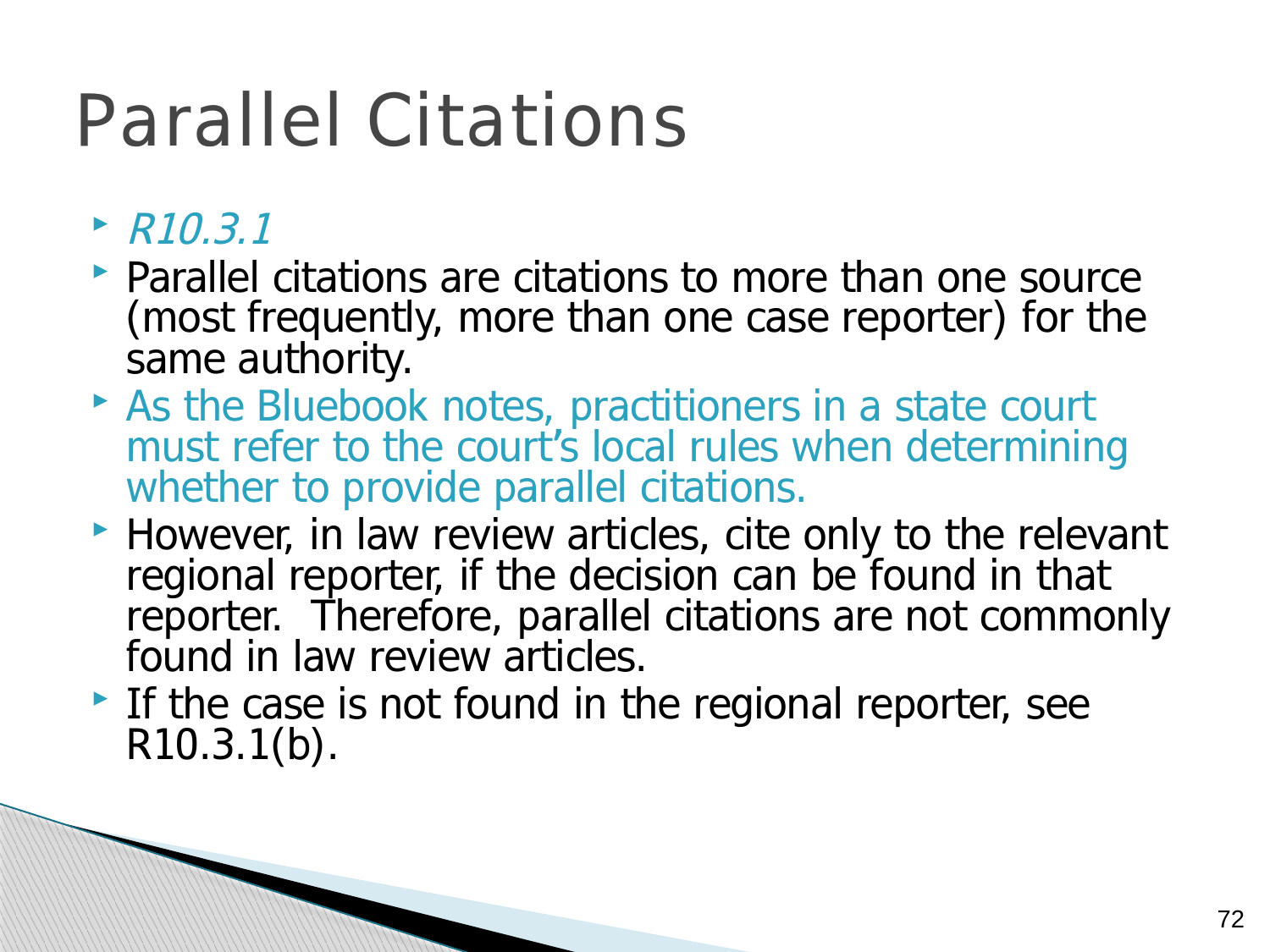

# Parallel Citations
R10.3.1
Parallel citations are citations to more than one source (most frequently, more than one case reporter) for the same authority.
As the Bluebook notes, practitioners in a state court must refer to the court’s local rules when determining whether to provide parallel citations.
However, in law review articles, cite only to the relevant regional reporter, if the decision can be found in that reporter.  Therefore, parallel citations are not commonly found in law review articles.
If the case is not found in the regional reporter, see R10.3.1(b).
72